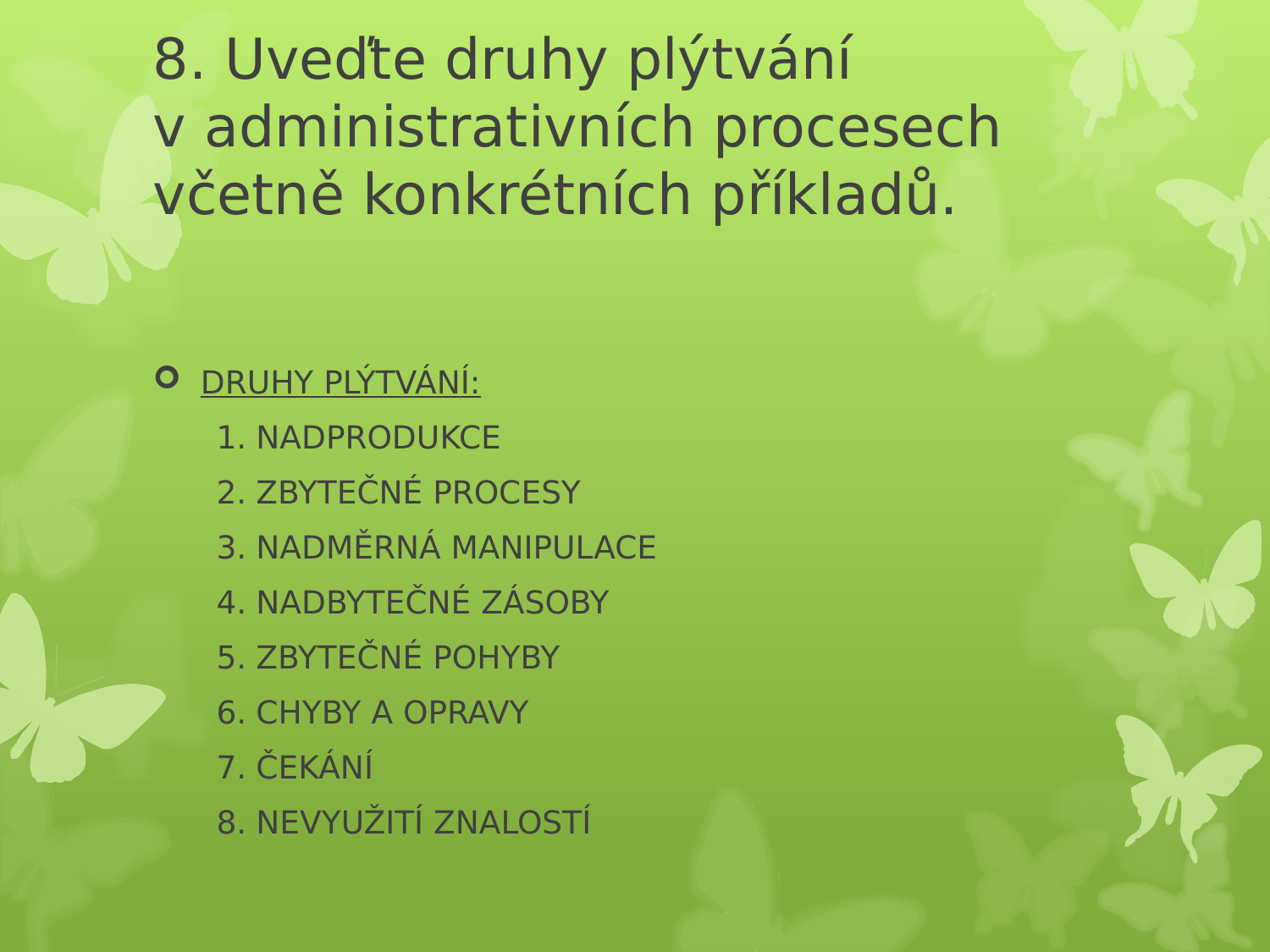

# 8. Uveďte druhy plýtvání v administrativních procesech včetně konkrétních příkladů.
DRUHY PLÝTVÁNÍ:
NADPRODUKCE
ZBYTEČNÉ PROCESY
NADMĚRNÁ MANIPULACE
NADBYTEČNÉ ZÁSOBY
ZBYTEČNÉ POHYBY
CHYBY A OPRAVY
ČEKÁNÍ
NEVYUŽITÍ ZNALOSTÍ